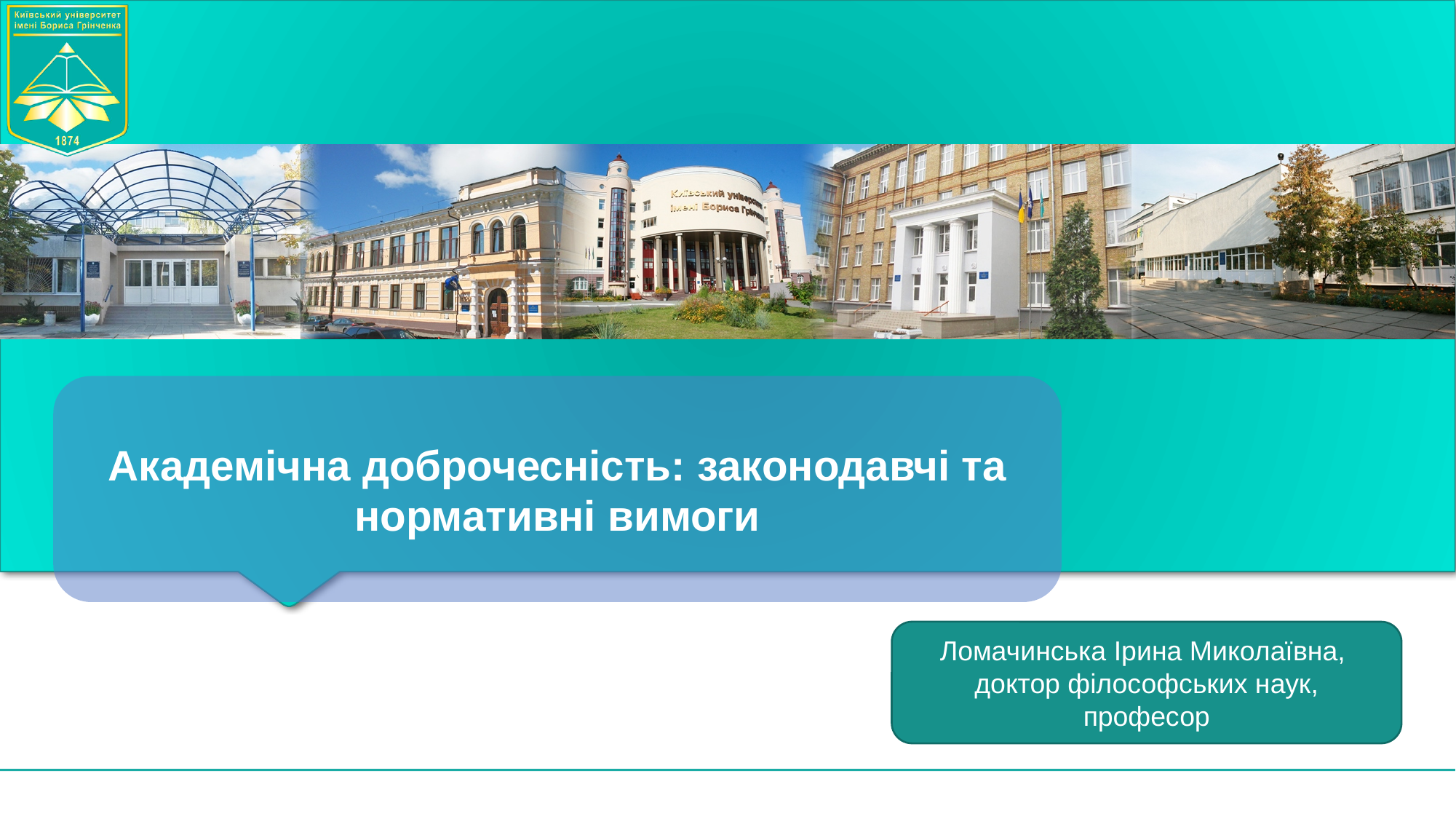

Академічна доброчесність: законодавчі та нормативні вимоги
Ломачинська Ірина Миколаївна,
доктор філософських наук, професор